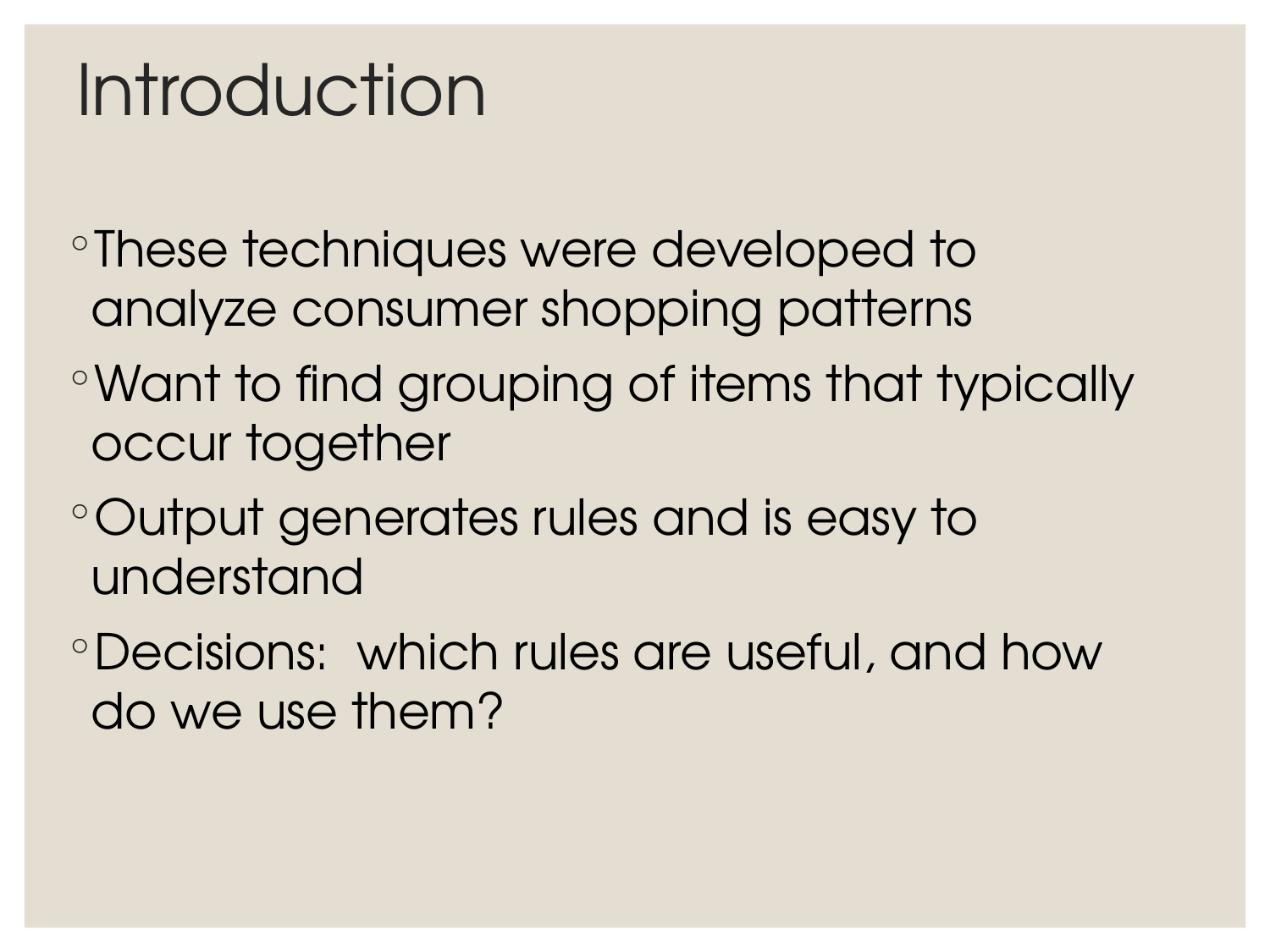

# Introduction
These techniques were developed to analyze consumer shopping patterns
Want to find grouping of items that typically occur together
Output generates rules and is easy to understand
Decisions:  which rules are useful, and how do we use them?